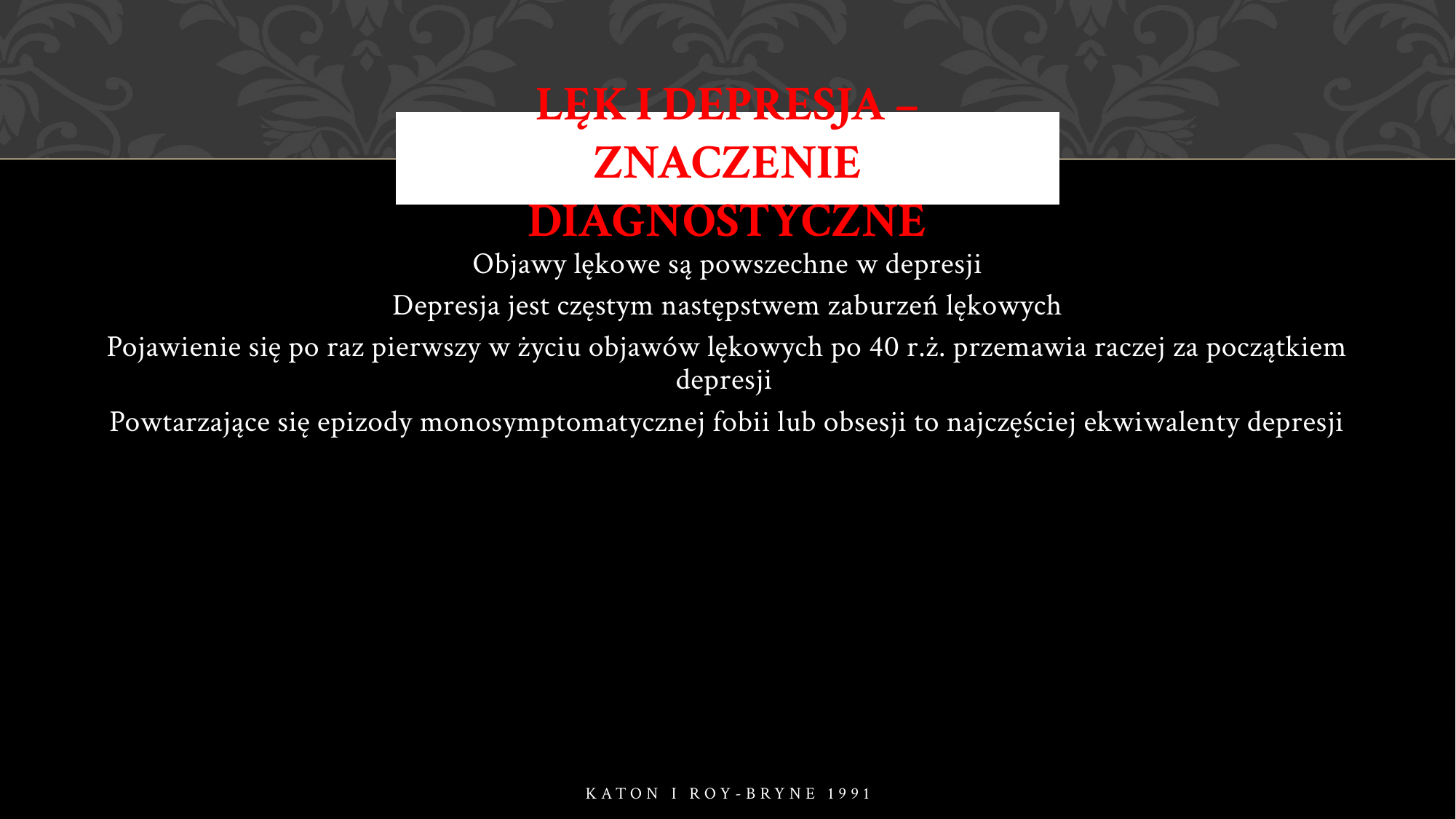

# Lęk i depresja – znaczenie diagnostyczne
Objawy lękowe są powszechne w depresji
Depresja jest częstym następstwem zaburzeń lękowych
Pojawienie się po raz pierwszy w życiu objawów lękowych po 40 r.ż. przemawia raczej za początkiem depresji
Powtarzające się epizody monosymptomatycznej fobii lub obsesji to najczęściej ekwiwalenty depresji

Katon i Roy-Bryne 1991